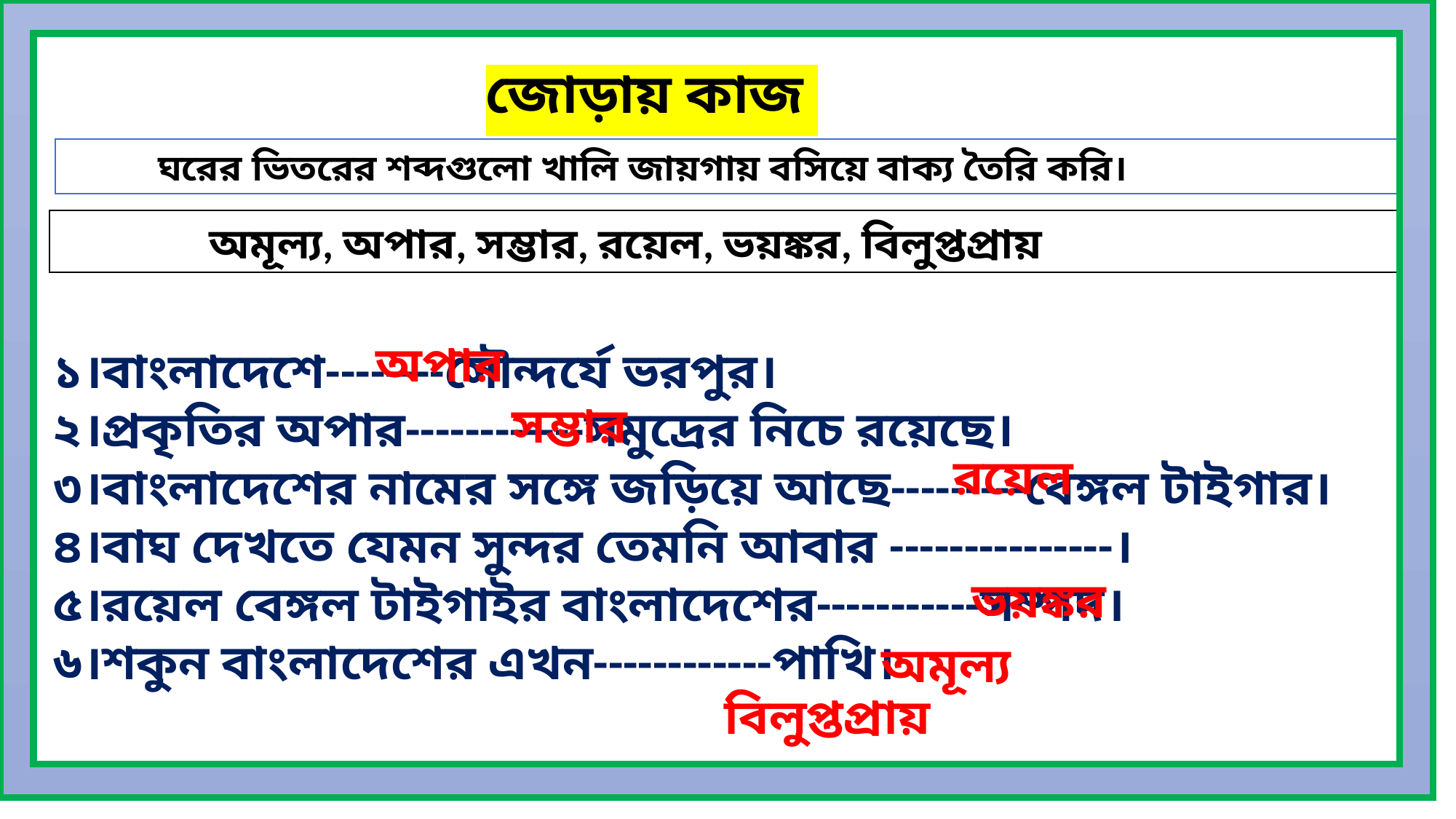

জোড়ায় কাজ
             ঘরের ভিতরের শব্দগুলো খালি জায়গায় বসিয়ে বাক্য তৈরি করি।
                     অমূল্য, অপার, সম্ভার, রয়েল, ভয়ঙ্কর, বিলুপ্তপ্রায়
অপার
১।বাংলাদেশে--------সৌন্দর্যে ভরপুর।
২।প্রকৃতির অপার------------সমুদ্রের নিচে রয়েছে।
৩।বাংলাদেশের নামের সঙ্গে জড়িয়ে আছে---------বেঙ্গল টাইগার।
৪।বাঘ দেখতে যেমন সুন্দর তেমনি আবার ---------------।
৫।রয়েল বেঙ্গল টাইগাইর বাংলাদেশের-----------সম্পদ।
৬।শকুন বাংলাদেশের এখন------------পাখি।
সম্ভার
রয়েল
ভয়ঙ্কর
অমূল্য
বিলুপ্তপ্রায়